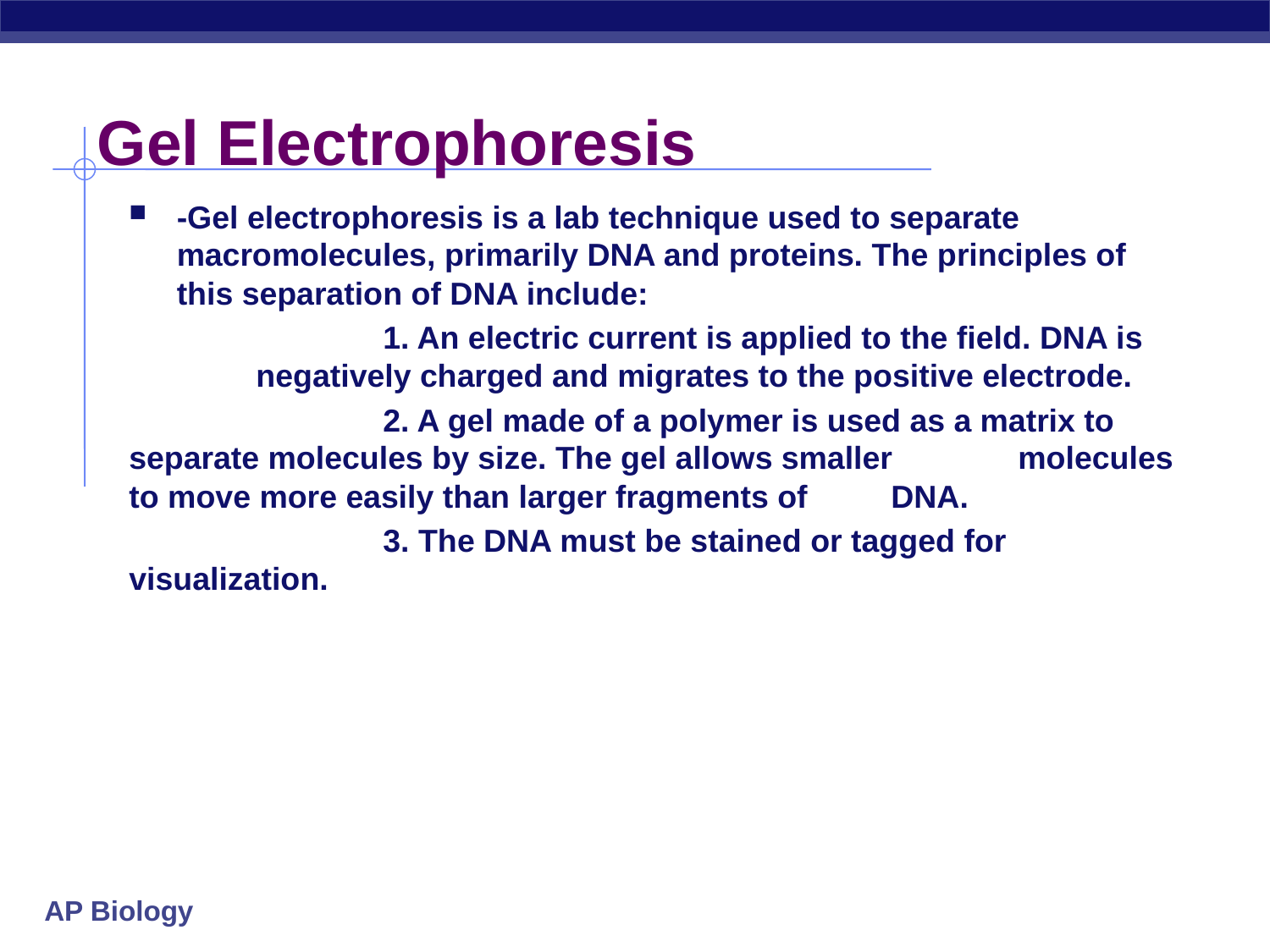

# Gel Electrophoresis
-Gel electrophoresis is a lab technique used to separate macromolecules, primarily DNA and proteins. The principles of this separation of DNA include:
		1. An electric current is applied to the field. DNA is 	negatively charged and migrates to the positive electrode.
		2. A gel made of a polymer is used as a matrix to 	separate molecules by size. The gel allows smaller 	molecules to move more easily than larger fragments of 	DNA.
		3. The DNA must be stained or tagged for 	visualization.